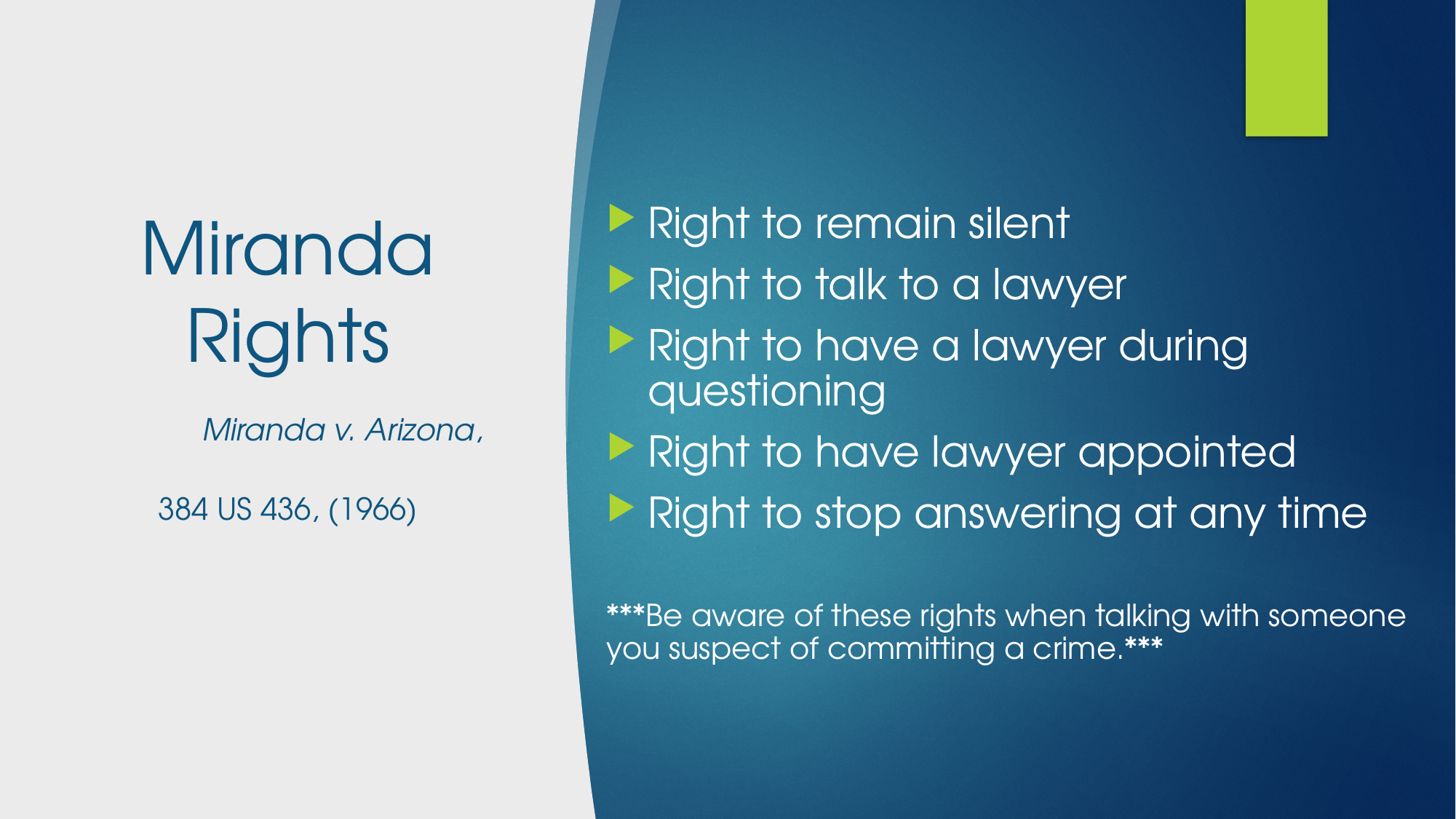

# Miranda Rights Miranda v. Arizona,   384 US 436, (1966)
Right to remain silent
Right to talk to a lawyer
Right to have a lawyer during questioning
Right to have lawyer appointed
Right to stop answering at any time

***Be aware of these rights when talking with someone you suspect of committing a crime.***